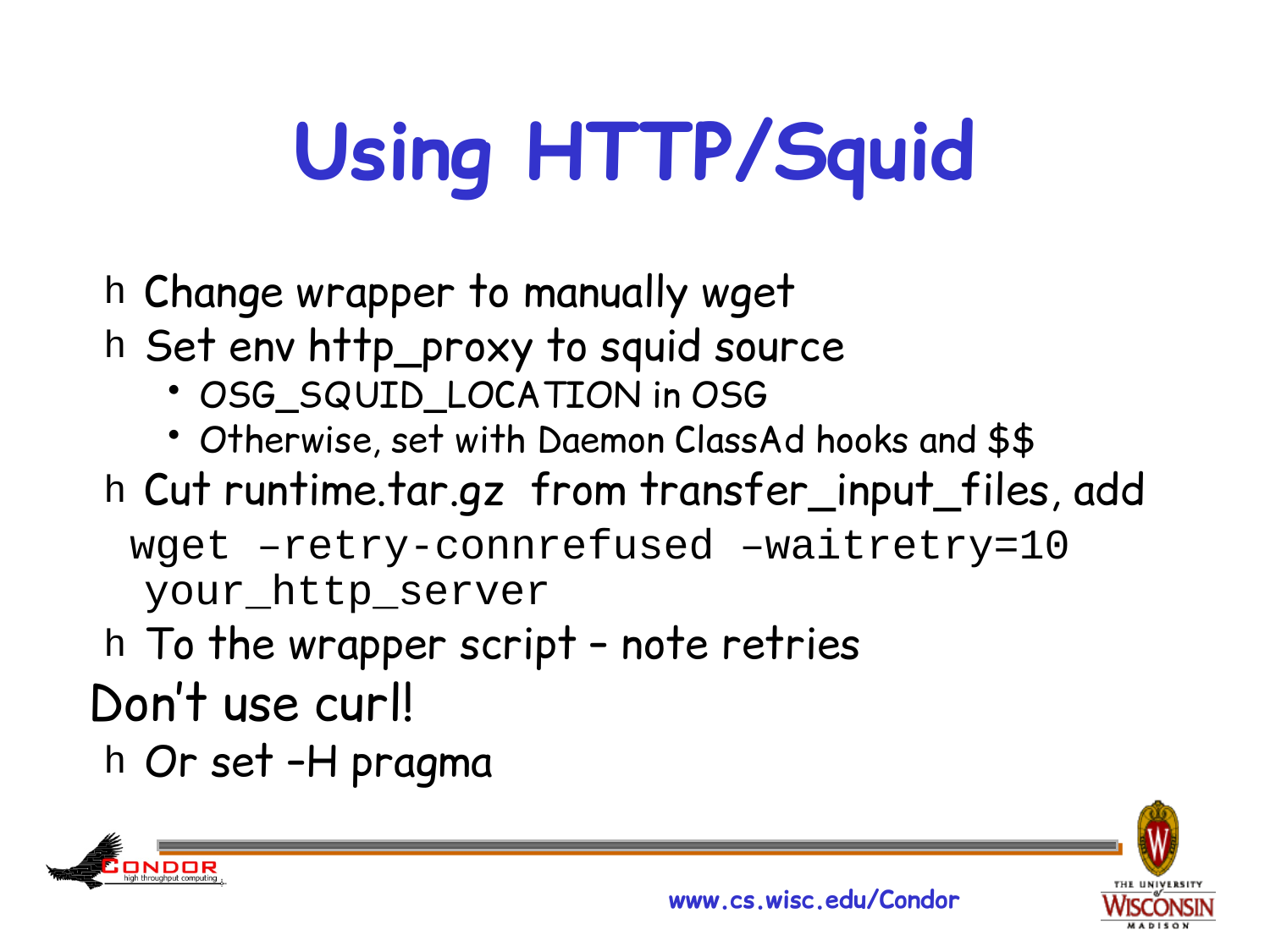

# Using HTTP/Squid
Change wrapper to manually wget
Set env http_proxy to squid source
OSG_SQUID_LOCATION in OSG
Otherwise, set with Daemon ClassAd hooks and $$
Cut runtime.tar.gz  from transfer_input_files, add
 wget –retry-connrefused –waitretry=10 your_http_server
To the wrapper script – note retries
	Don’t use curl!
Or set –H pragma